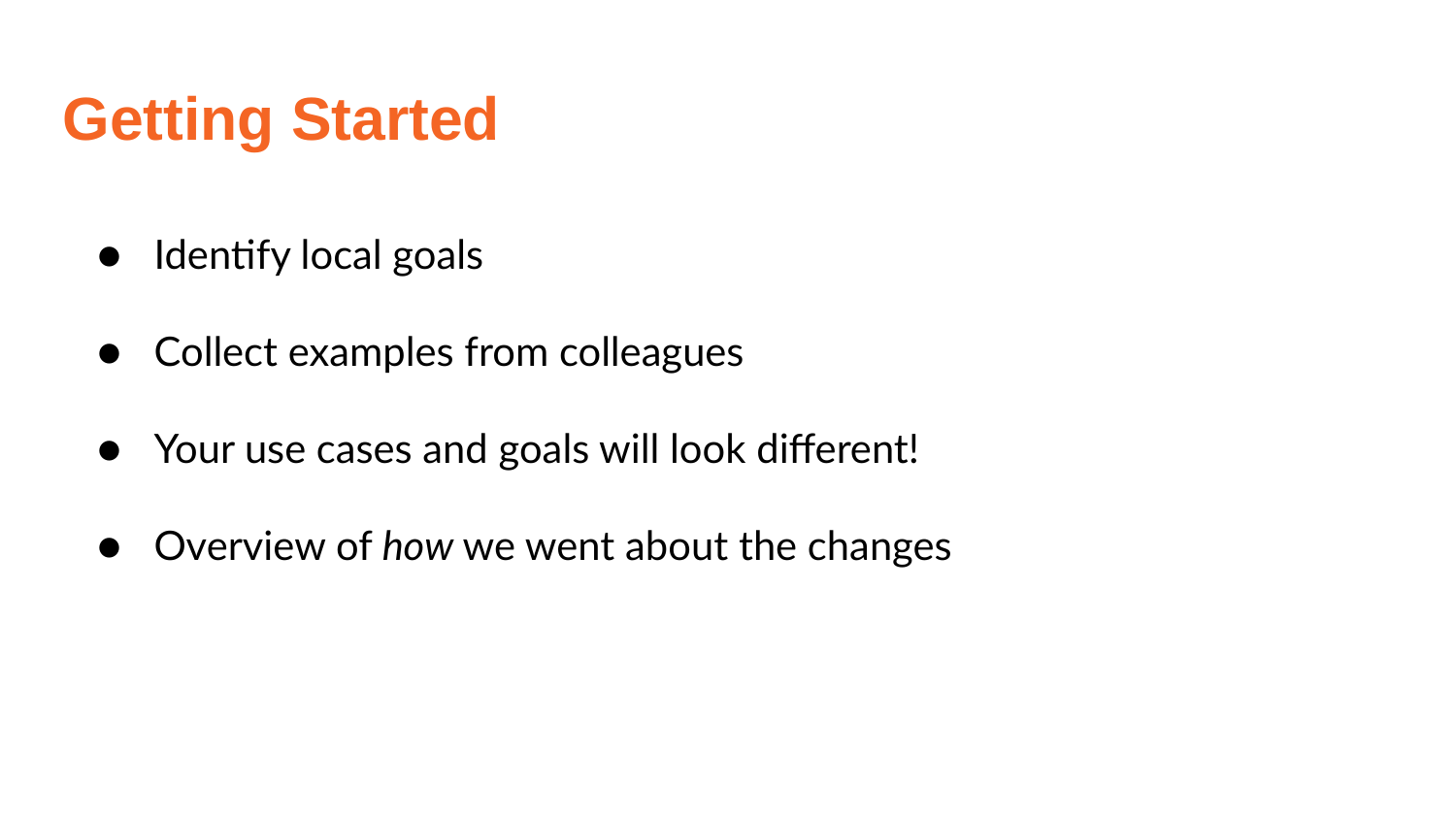

# Getting Started

Identify local goals
Collect examples from colleagues
Your use cases and goals will look different!
Overview of how we went about the changes